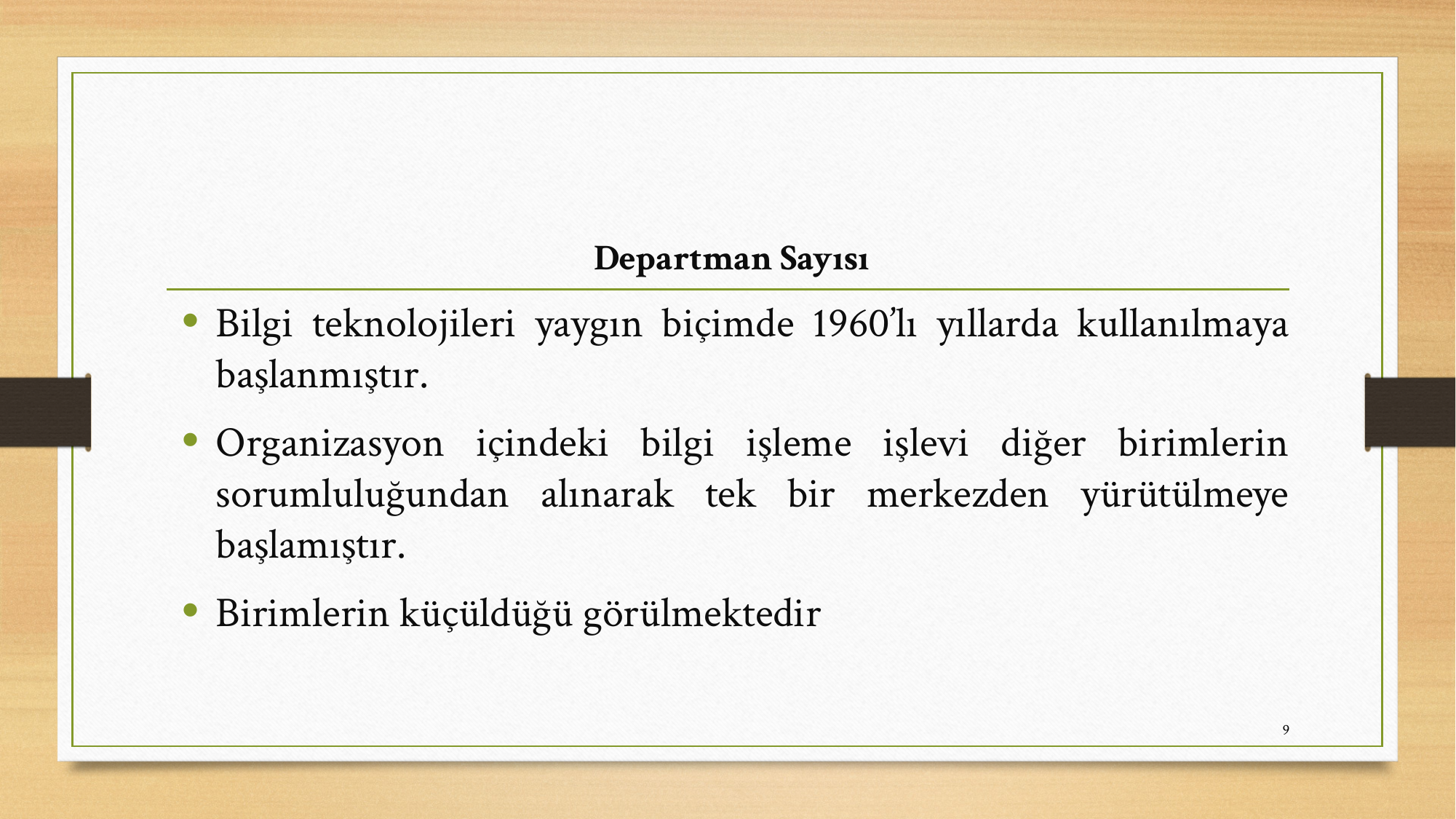

Departman Sayısı
Bilgi teknolojileri yaygın biçimde 1960’lı yıllarda kullanılmaya başlanmıştır.
Organizasyon içindeki bilgi işleme işlevi diğer birimlerin sorumluluğundan alınarak tek bir merkezden yürütülmeye başlamıştır.
Birimlerin küçüldüğü görülmektedir

9